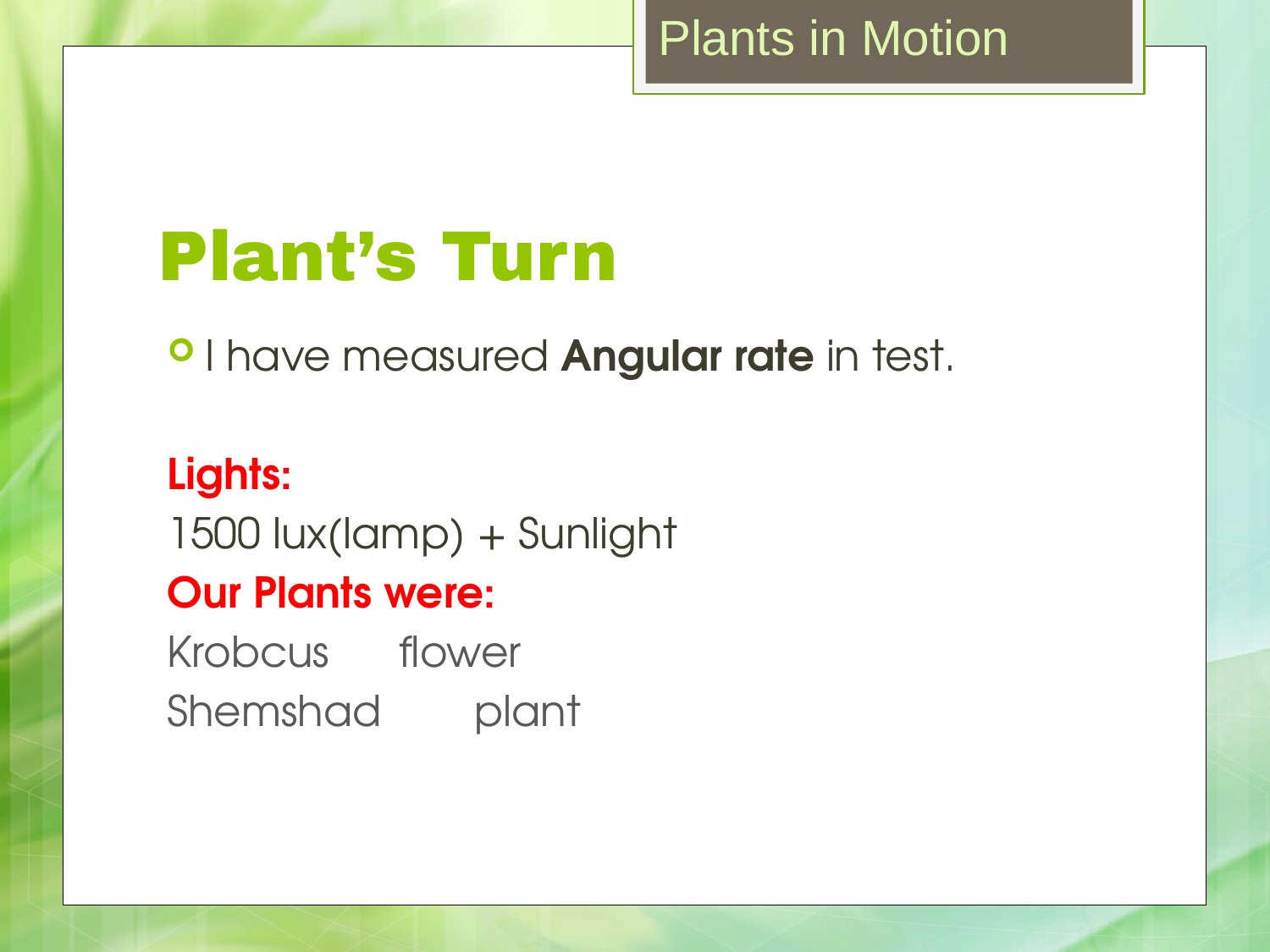

Plants in Motion
# Plant’s Turn
I have measured Angular rate in test.

Lights:
1500 lux(lamp) + Sunlight
Our Plants were:
Krobcus      flower
Shemshad        plant